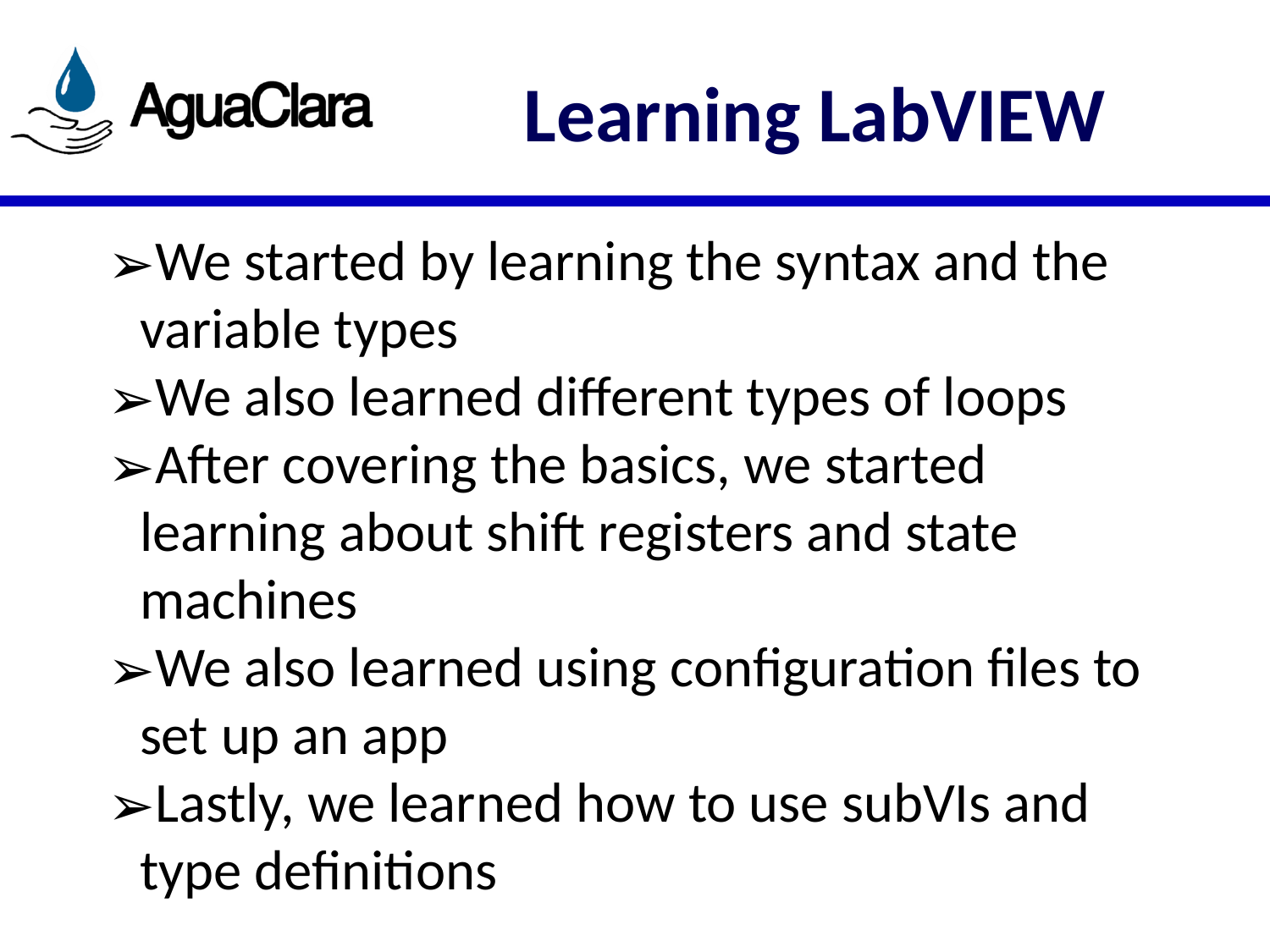

# Learning LabVIEW
We started by learning the syntax and the variable types
We also learned different types of loops
After covering the basics, we started learning about shift registers and state machines
We also learned using configuration files to set up an app
Lastly, we learned how to use subVIs and type definitions